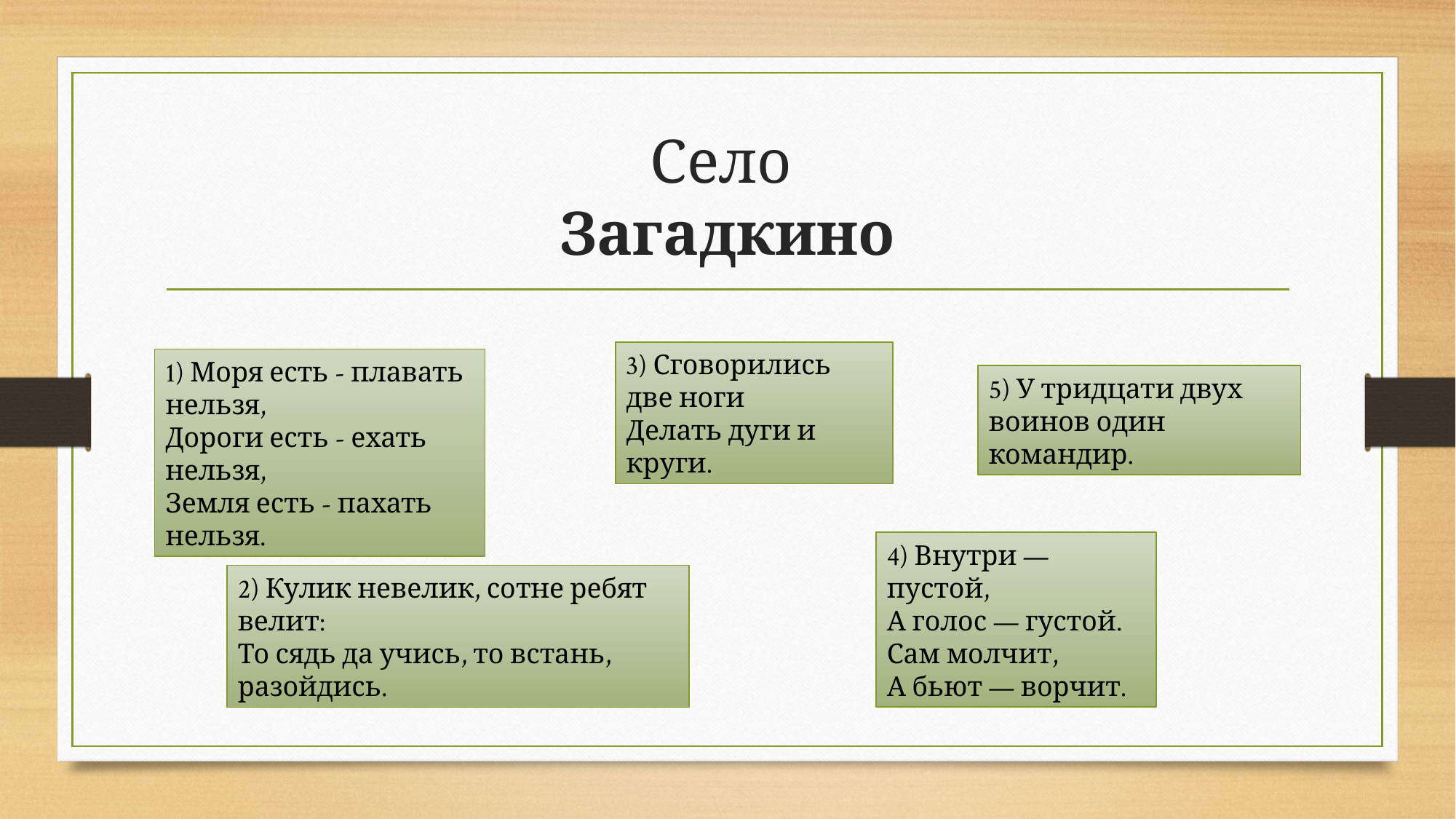

# Село Загадкино
3) Сговорились две ноги
Делать дуги и круги.
1) Моря есть - плавать нельзя,
Дороги есть - ехать нельзя,
Земля есть - пахать нельзя.
5) У тридцати двух воинов один командир.
4) Внутри — пустой,
А голос — густой.
Сам молчит,
А бьют — ворчит.
2) Кулик невелик, сотне ребят велит:
То сядь да учись, то встань, разойдись.